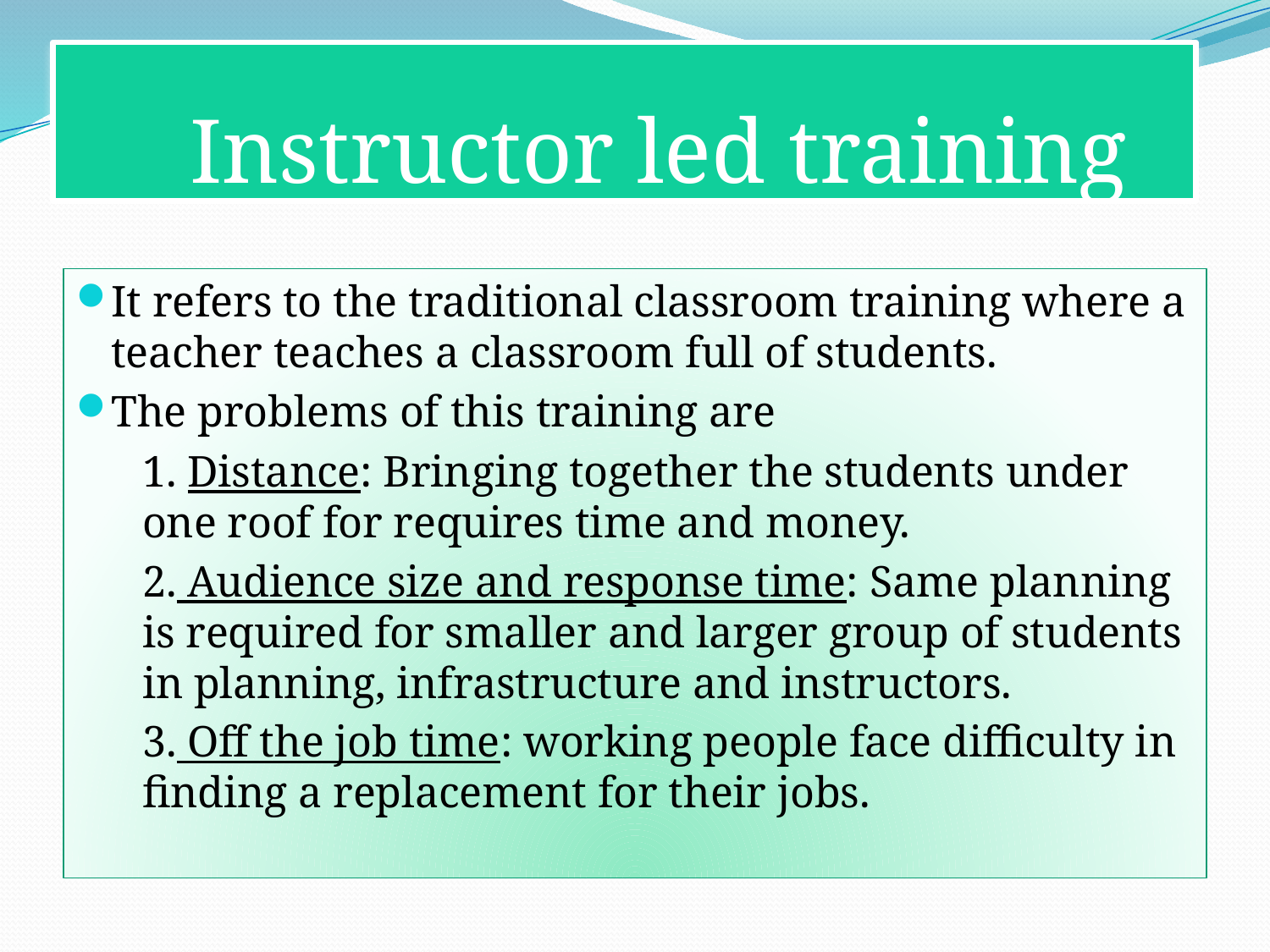

# Instructor led training
It refers to the traditional classroom training where a teacher teaches a classroom full of students.
The problems of this training are
	1. Distance: Bringing together the students under one roof for requires time and money.
	2. Audience size and response time: Same planning is required for smaller and larger group of students in planning, infrastructure and instructors.
	3. Off the job time: working people face difficulty in finding a replacement for their jobs.